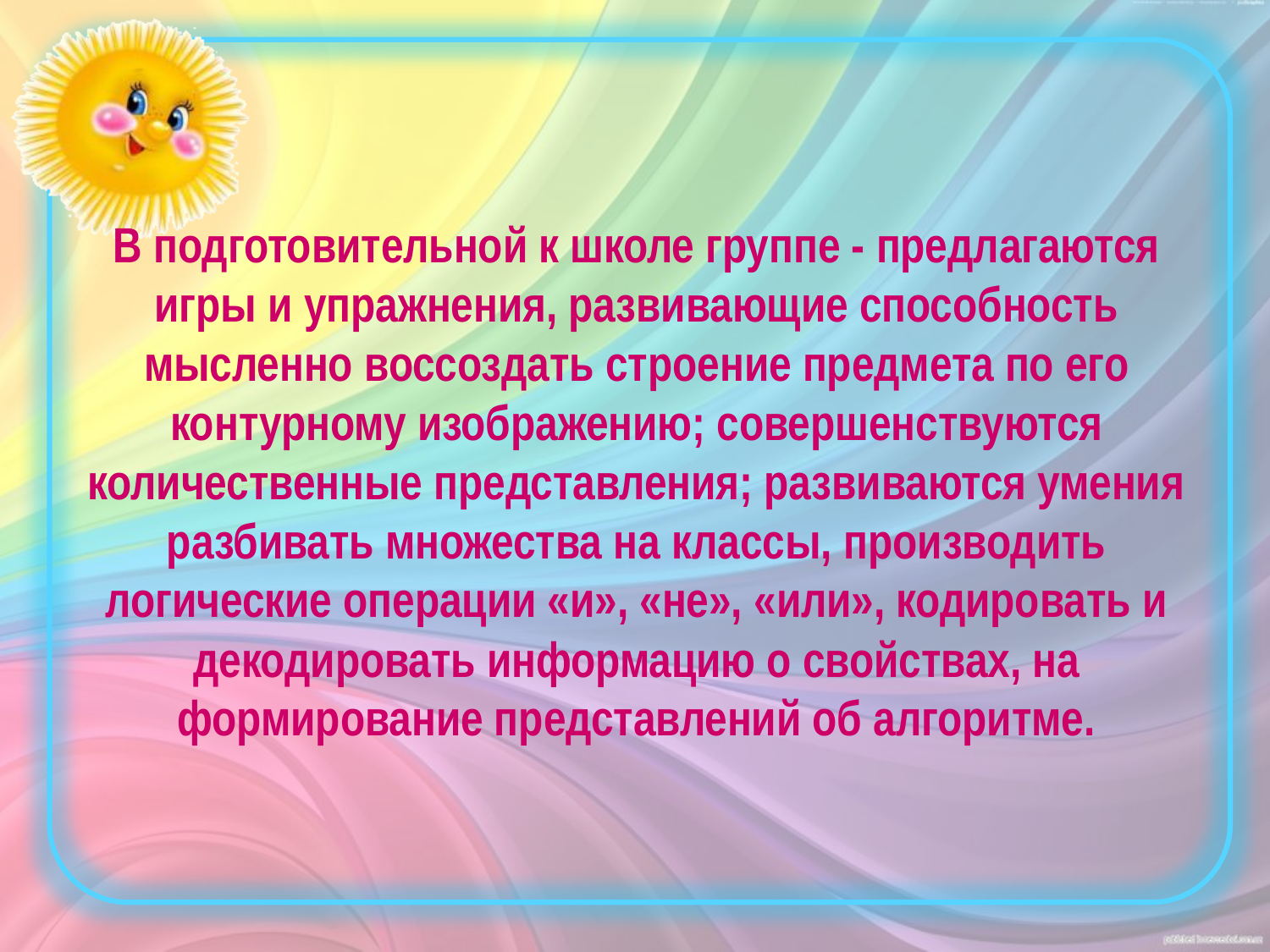

# В подготовительной к школе группе - предлагаются игры и упражнения, развивающие способность мысленно воссоздать строение предмета по его контурному изображению; совершенствуются количественные представления; развиваются умения разбивать множества на классы, производить логические операции «и», «не», «или», кодировать и декодировать информацию о свойствах, на формирование представлений об алгоритме.